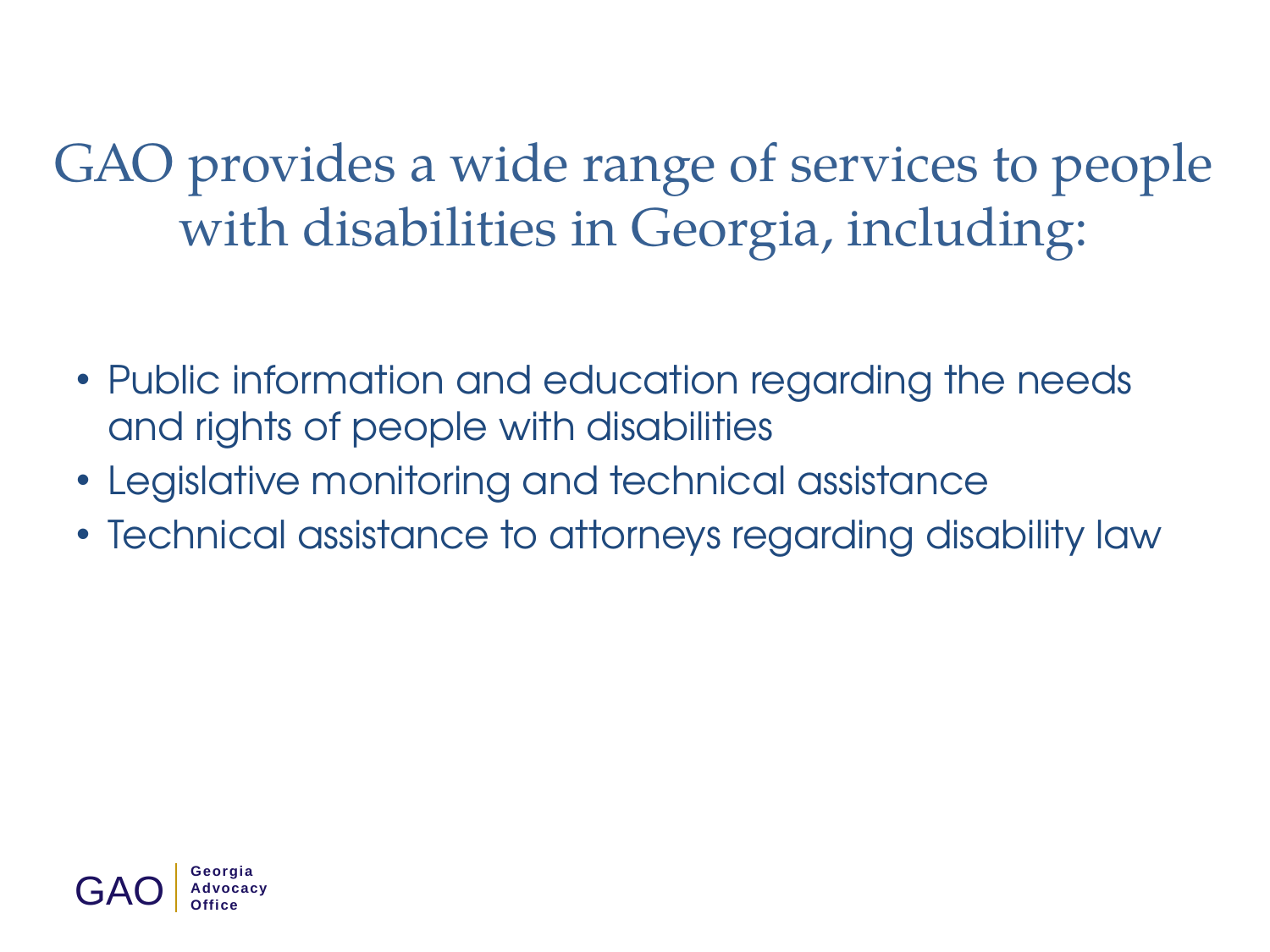

# GAO provides a wide range of services to people with disabilities in Georgia, including:
Public information and education regarding the needs and rights of people with disabilities
Legislative monitoring and technical assistance
Technical assistance to attorneys regarding disability law